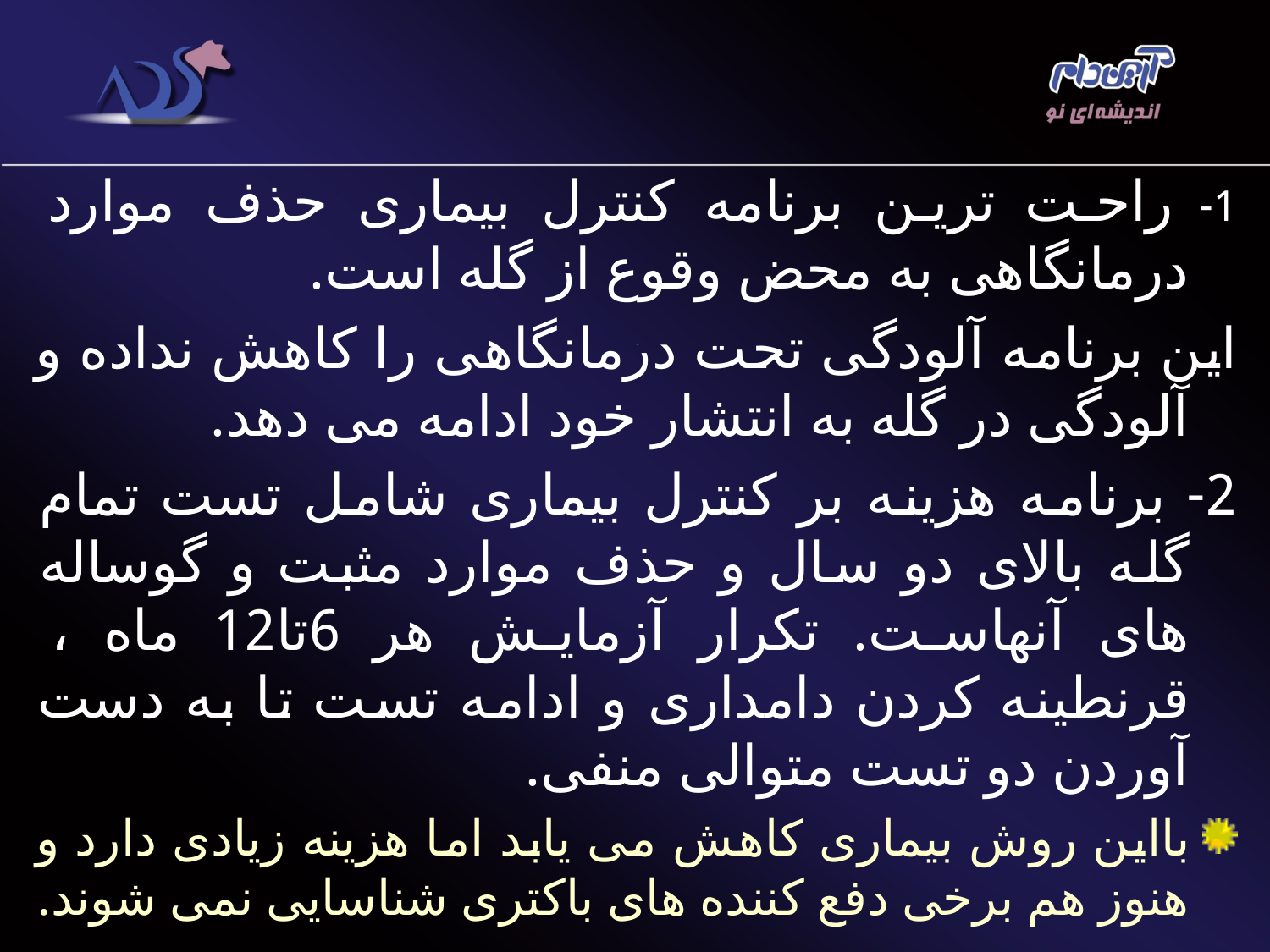

1- راحت ترین برنامه کنترل بیماری حذف موارد درمانگاهی به محض وقوع از گله است.
این برنامه آلودگی تحت درمانگاهی را کاهش نداده و آلودگی در گله به انتشار خود ادامه می دهد.
2- برنامه هزینه بر کنترل بیماری شامل تست تمام گله بالای دو سال و حذف موارد مثبت و گوساله های آنهاست. تکرار آزمایش هر 6تا12 ماه ، قرنطینه کردن دامداری و ادامه تست تا به دست آوردن دو تست متوالی منفی.
بااین روش بیماری کاهش می یابد اما هزینه زیادی دارد و هنوز هم برخی دفع کننده های باکتری شناسایی نمی شوند.